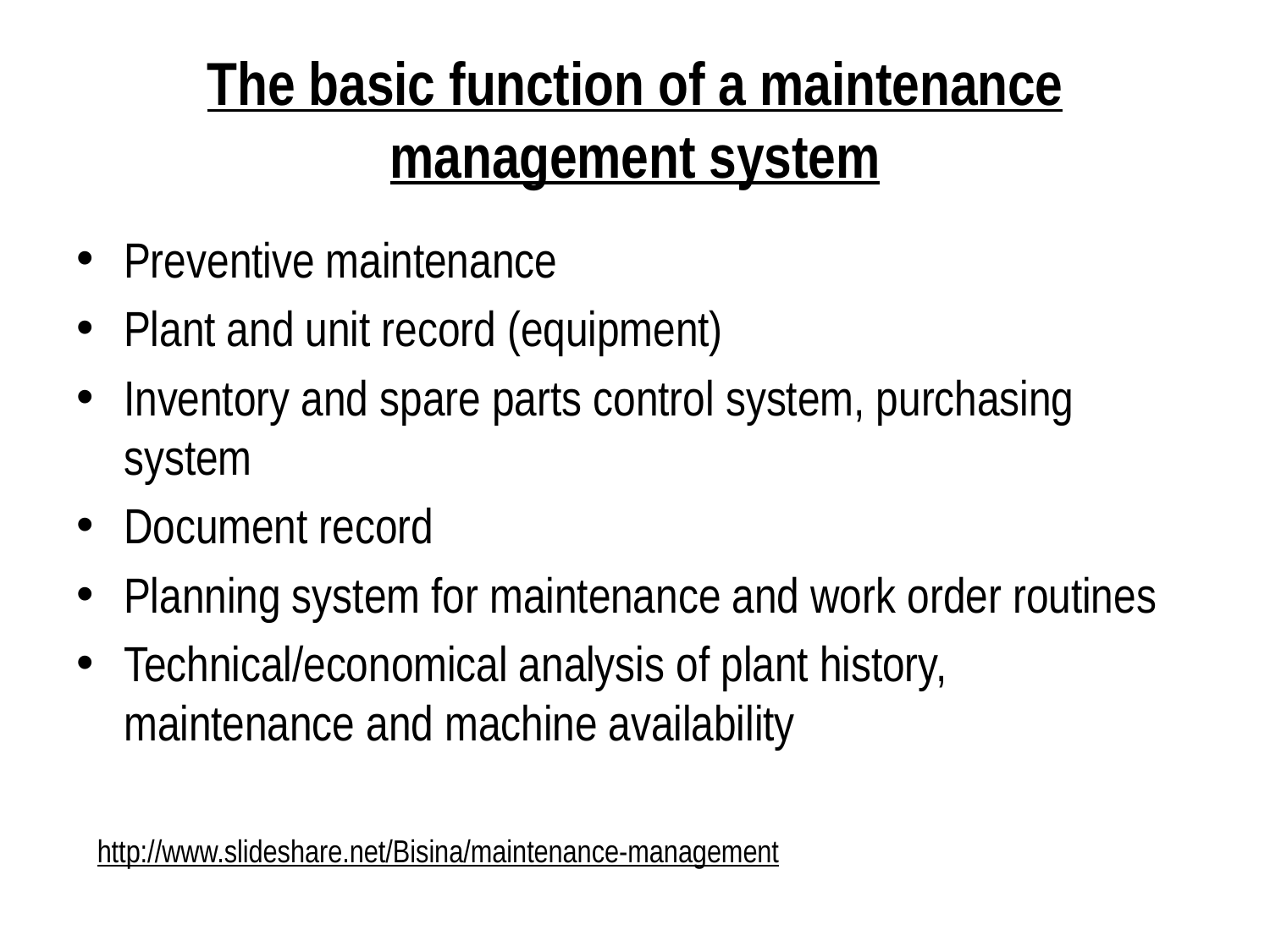

# The basic function of a maintenance management system
Preventive maintenance
Plant and unit record (equipment)
Inventory and spare parts control system, purchasing system
Document record
Planning system for maintenance and work order routines
Technical/economical analysis of plant history, maintenance and machine availability
http://www.slideshare.net/Bisina/maintenance-management